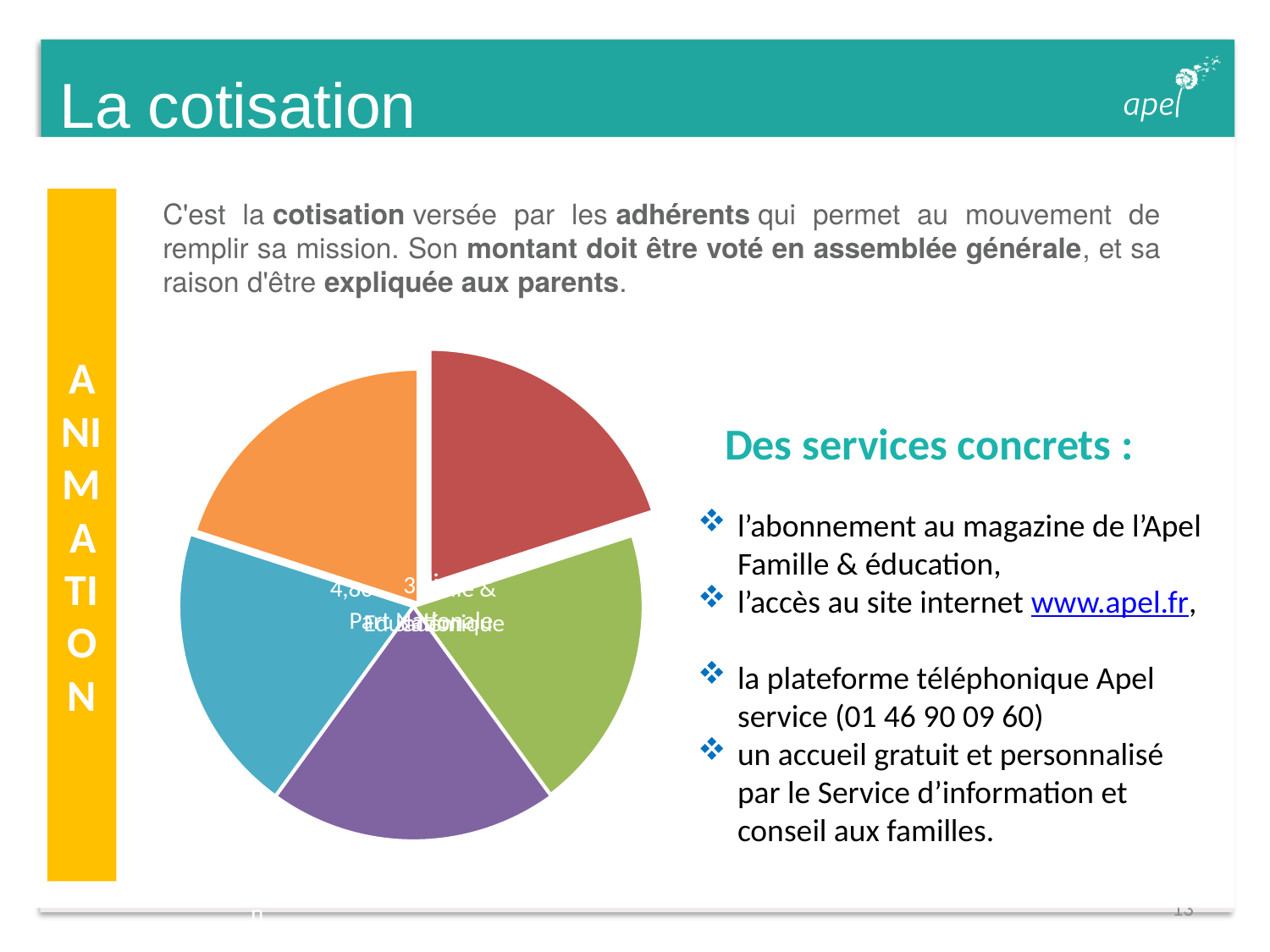

# La cotisation

ANIMATION
C'est la cotisation versée par les adhérents qui permet au mouvement de remplir sa mission. Son montant doit être voté en assemblée générale, et sa raison d'être expliquée aux parents.
Part établissement
 Part Départementale
5,50 €
 Part  Académique
4,80 €  Famille &
Education
3 €
 Part Nationale
Des services concrets :
l’abonnement au magazine de l’Apel Famille & éducation,
l’accès au site internet www.apel.fr,
la plateforme téléphonique Apel service (01 46 90 09 60)
un accueil gratuit et personnalisé par le Service d’information et conseil aux familles.
13